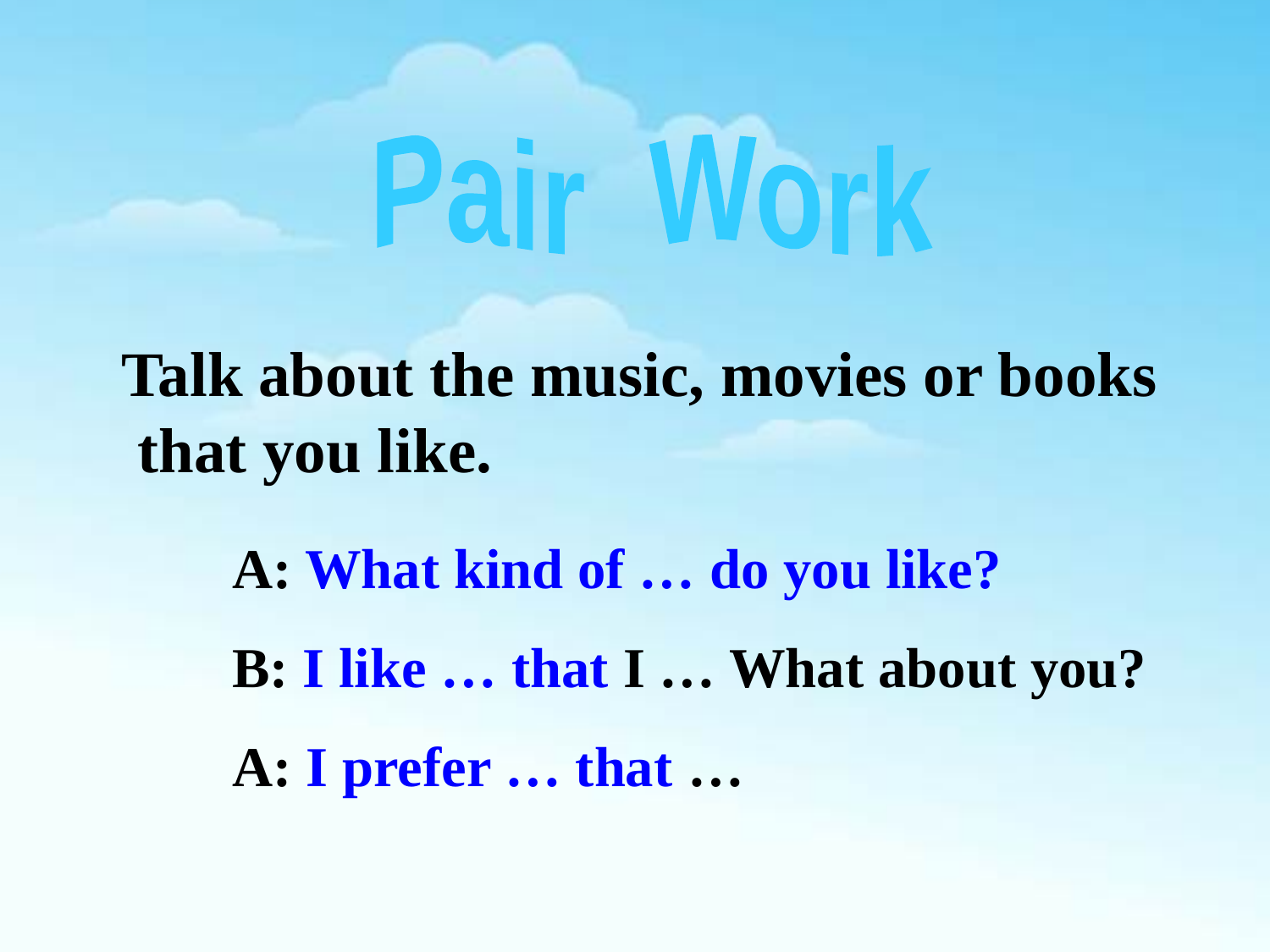

Pair  Work
Talk about the music, movies or books  that you like.
     A: What kind of … do you like?
     B: I like … that I … What about you?
     A: I prefer … that …